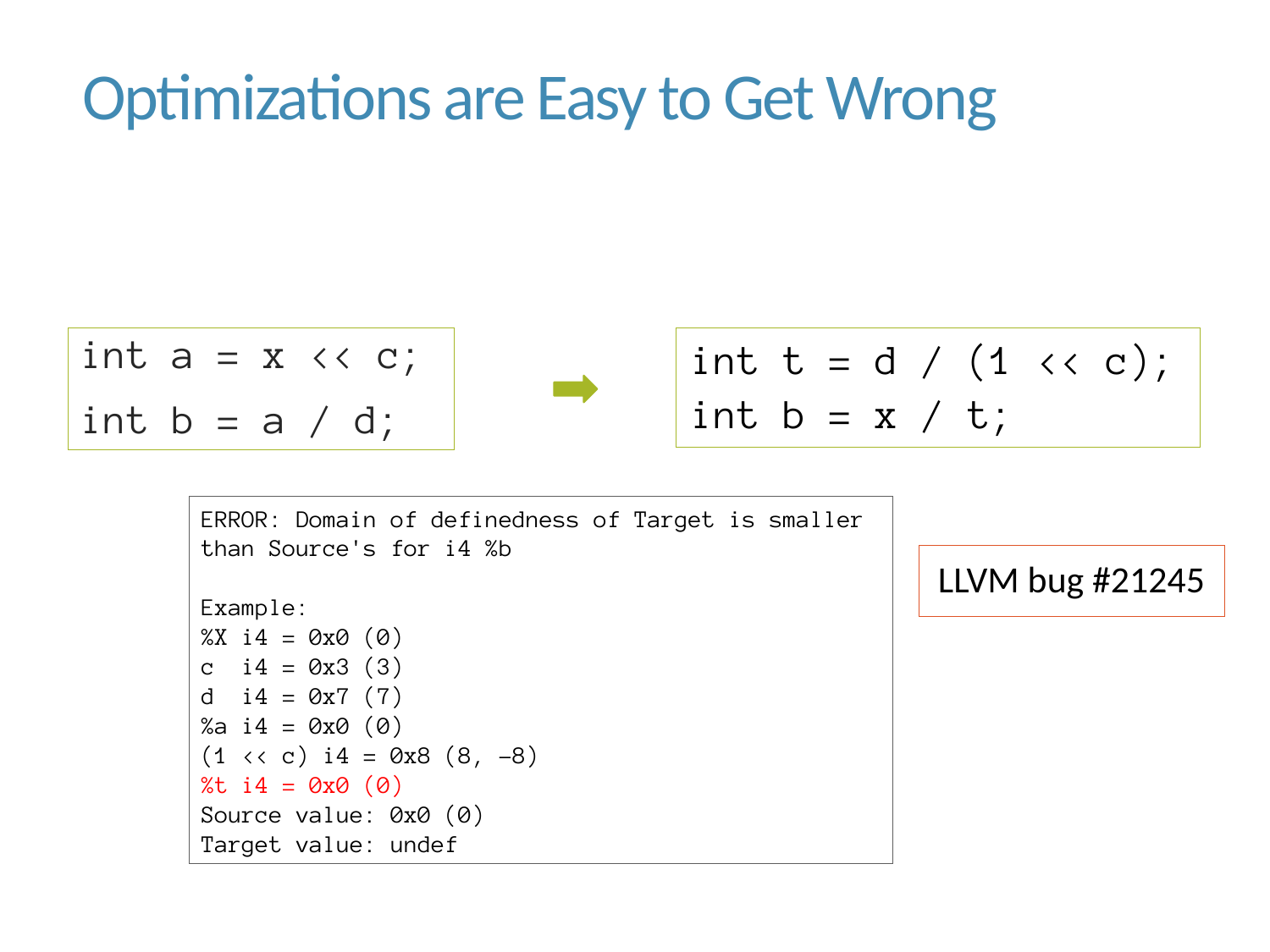

# Optimizations are Easy to Get Wrong
int a = x << c;
int b = a / d;
int t = d / (1 << c);
int b = x / t;

ERROR: Domain of definedness of Target is smaller than Source's for i4 %b

Example:
%X i4 = 0x0 (0)
c  i4 = 0x3 (3)
d  i4 = 0x7 (7)
%a i4 = 0x0 (0)
(1 << c) i4 = 0x8 (8, -8)
%t i4 = 0x0 (0)
Source value: 0x0 (0)
Target value: undef
LLVM bug #21245